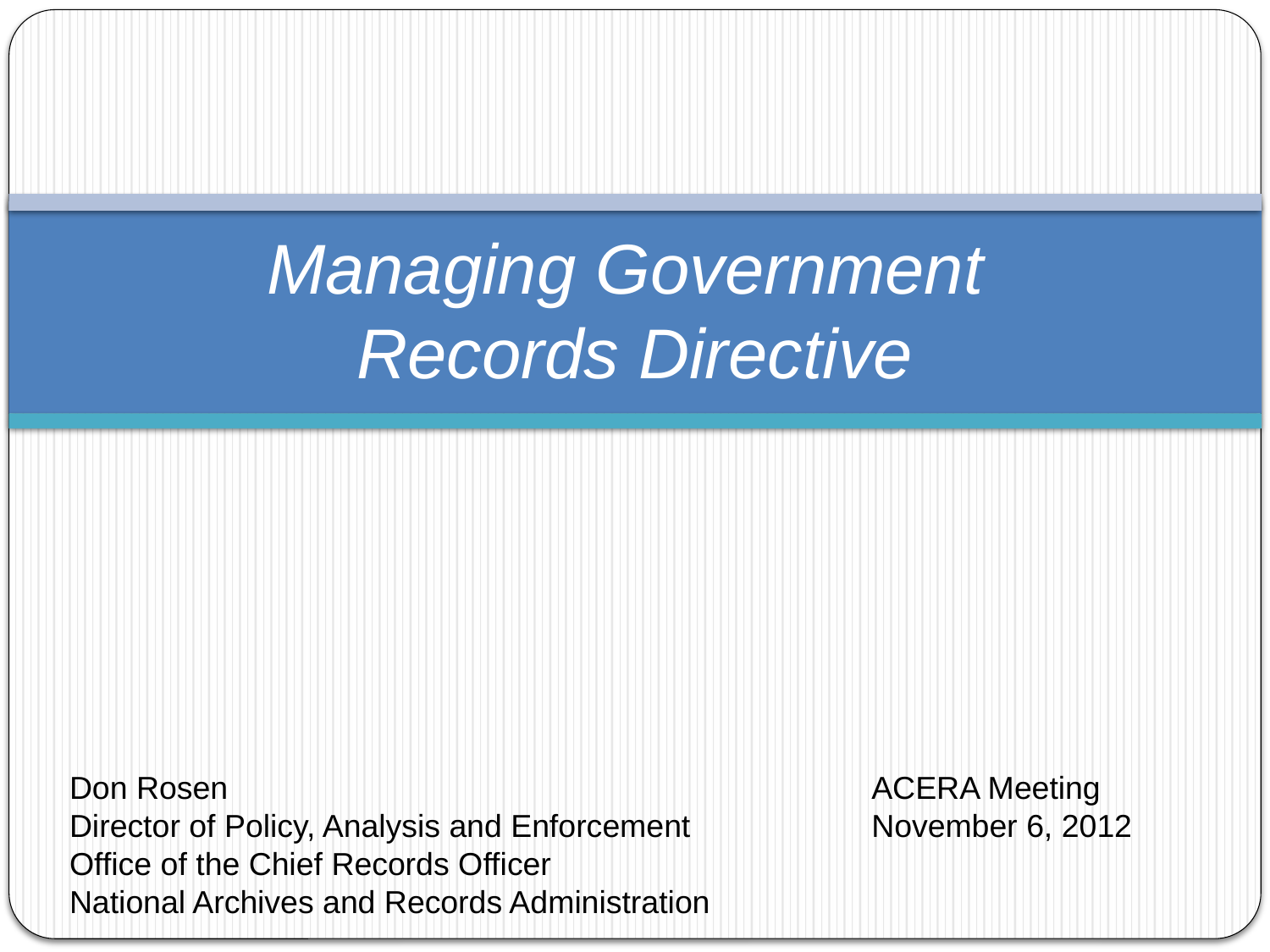

# Managing Government Records Directive

Don Rosen
Director of Policy, Analysis and Enforcement
Office of the Chief Records Officer
National Archives and Records Administration
ACERA Meeting
November 6, 2012